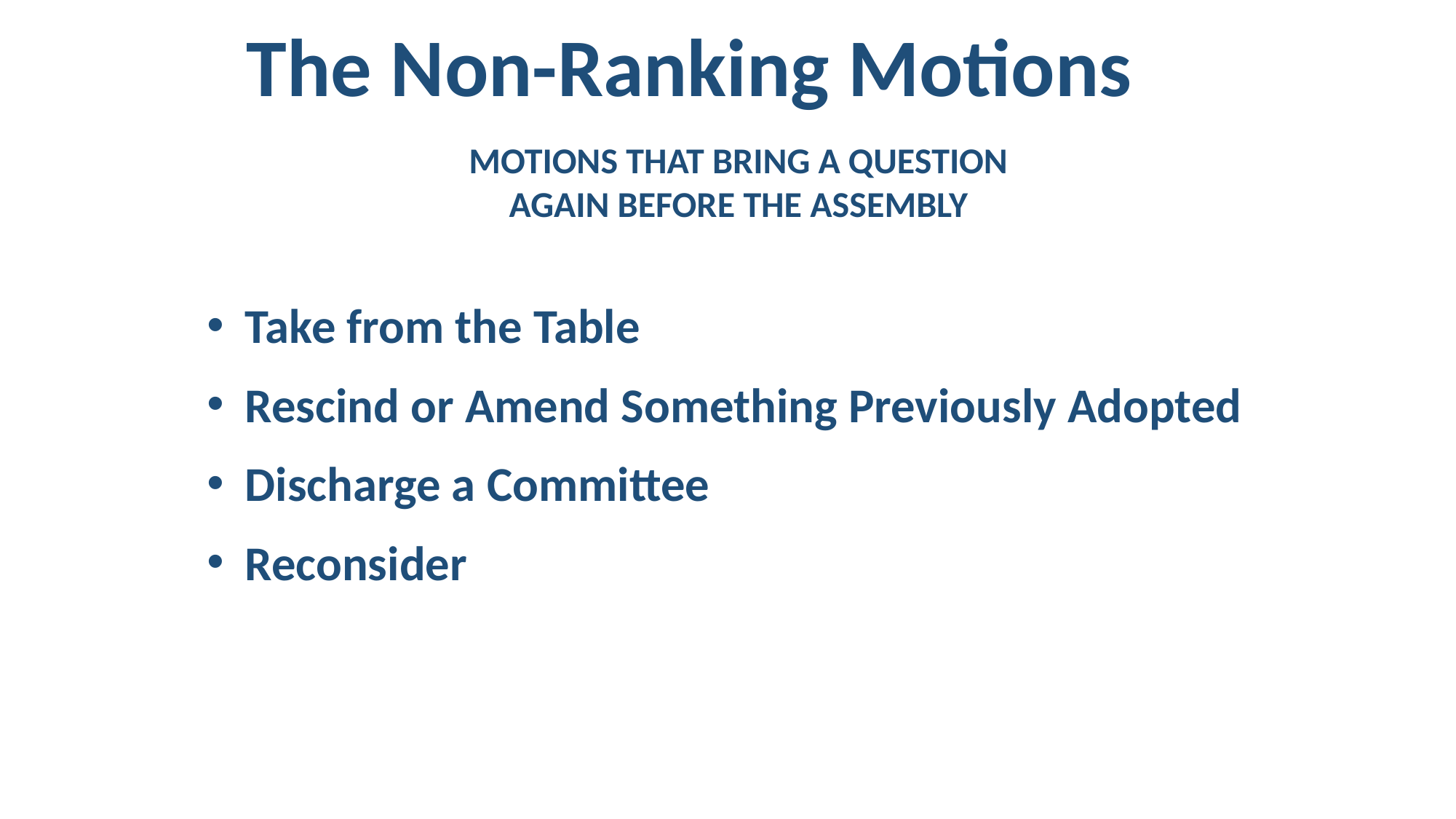

# The Non-Ranking Motions
MOTIONS THAT BRING A QUESTION AGAIN BEFORE THE ASSEMBLY
 Take from the Table
 Rescind or Amend Something Previously Adopted
 Discharge a Committee
 Reconsider